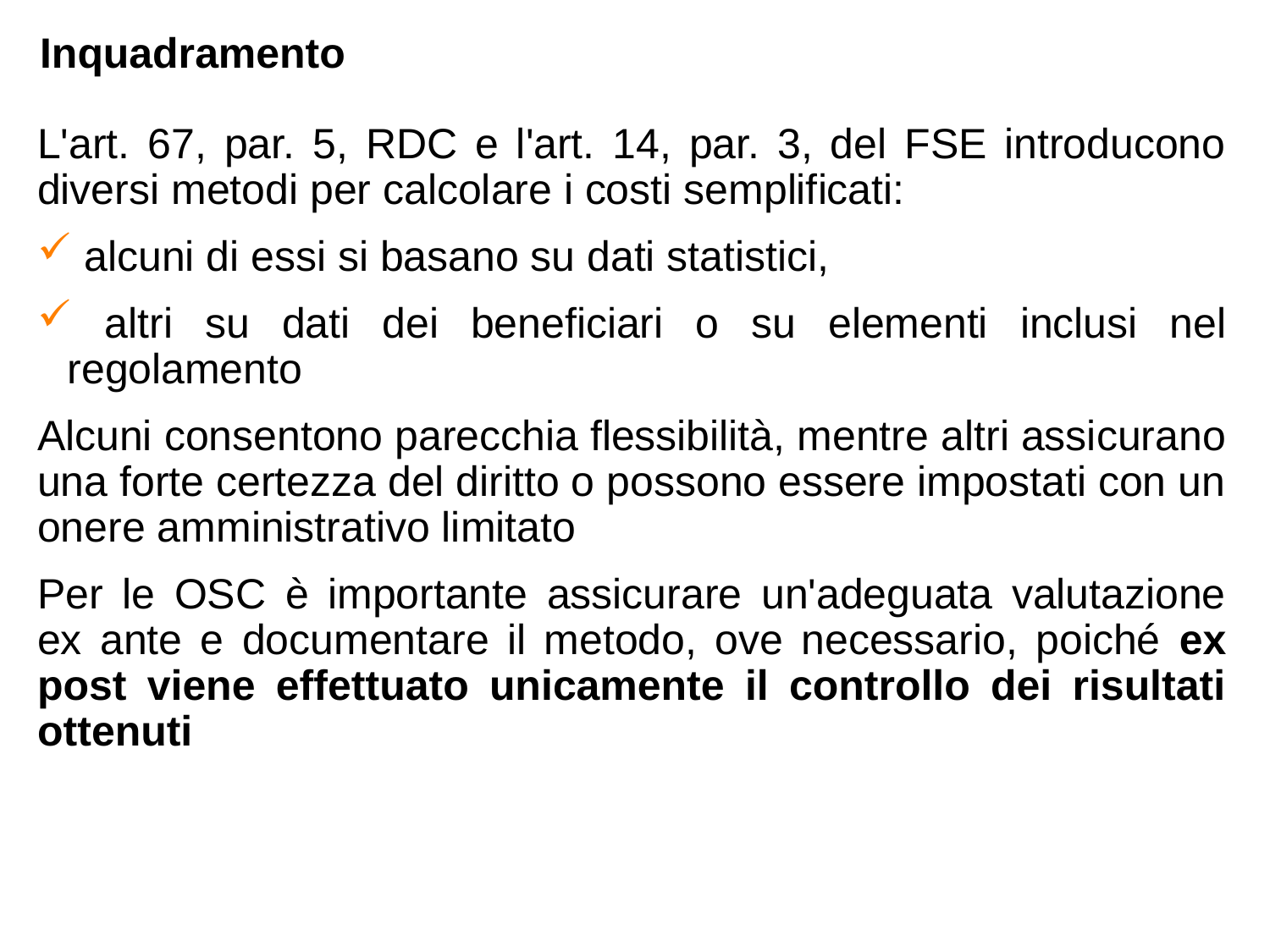

Inquadramento
L'art. 67, par. 5, RDC e l'art. 14, par. 3, del FSE introducono diversi metodi per calcolare i costi semplificati:
 alcuni di essi si basano su dati statistici,
 altri su dati dei beneficiari o su elementi inclusi nel regolamento
Alcuni consentono parecchia flessibilità, mentre altri assicurano una forte certezza del diritto o possono essere impostati con un onere amministrativo limitato
Per le OSC è importante assicurare un'adeguata valutazione ex ante e documentare il metodo, ove necessario, poiché ex post viene effettuato unicamente il controllo dei risultati ottenuti